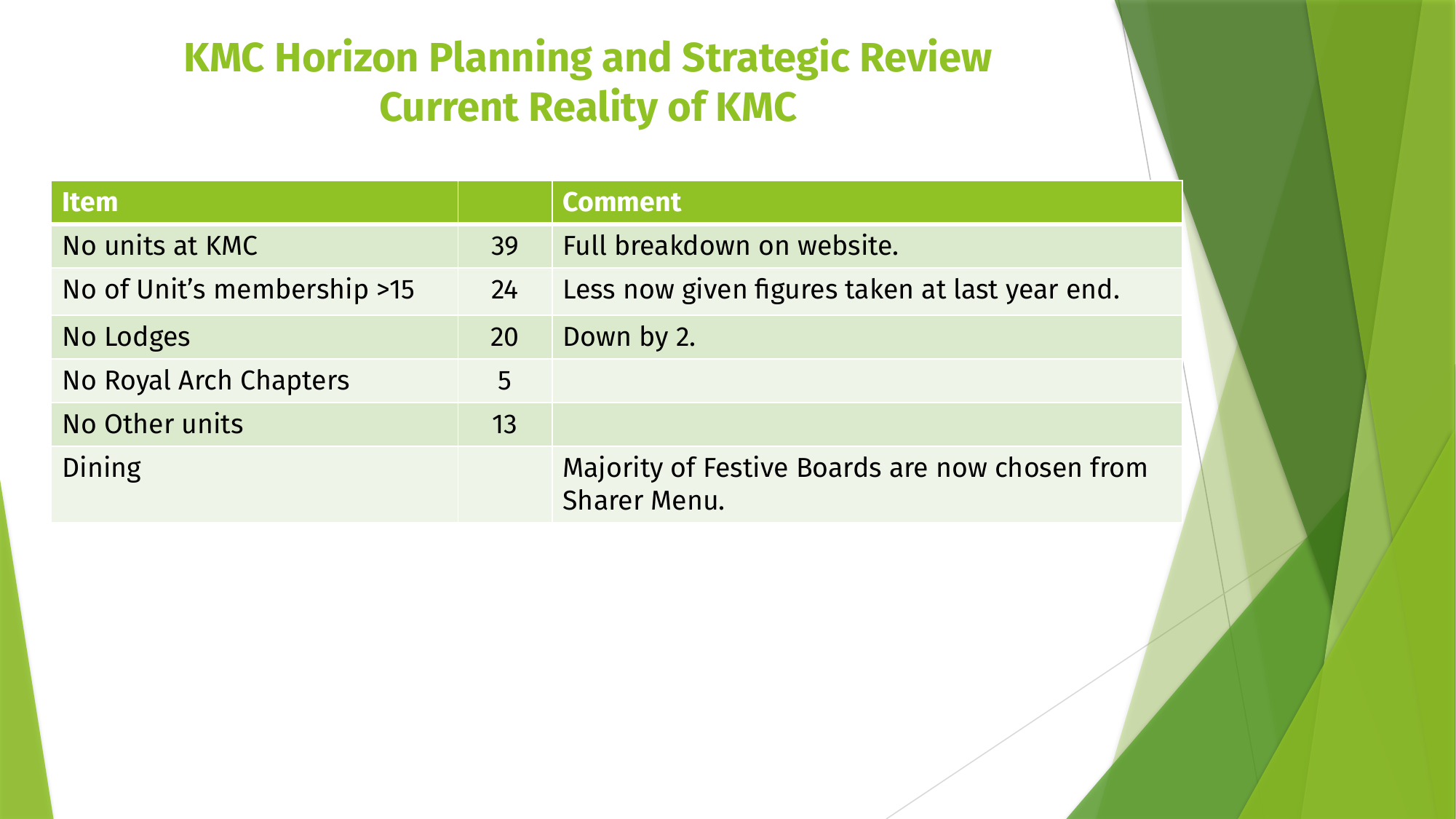

# KMC Horizon Planning and Strategic Review Current Reality of KMC
| Item |  | Comment |
| --- | --- | --- |
| No units at KMC | 39 | Full breakdown on website. |
| No of Unit’s membership >15 | 24 | Less now given figures taken at last year end. |
| No Lodges | 20 | Down by 2. |
| No Royal Arch Chapters | 5 |  |
| No Other units | 13 |  |
| Dining |  | Majority of Festive Boards are now chosen from Sharer Menu. |